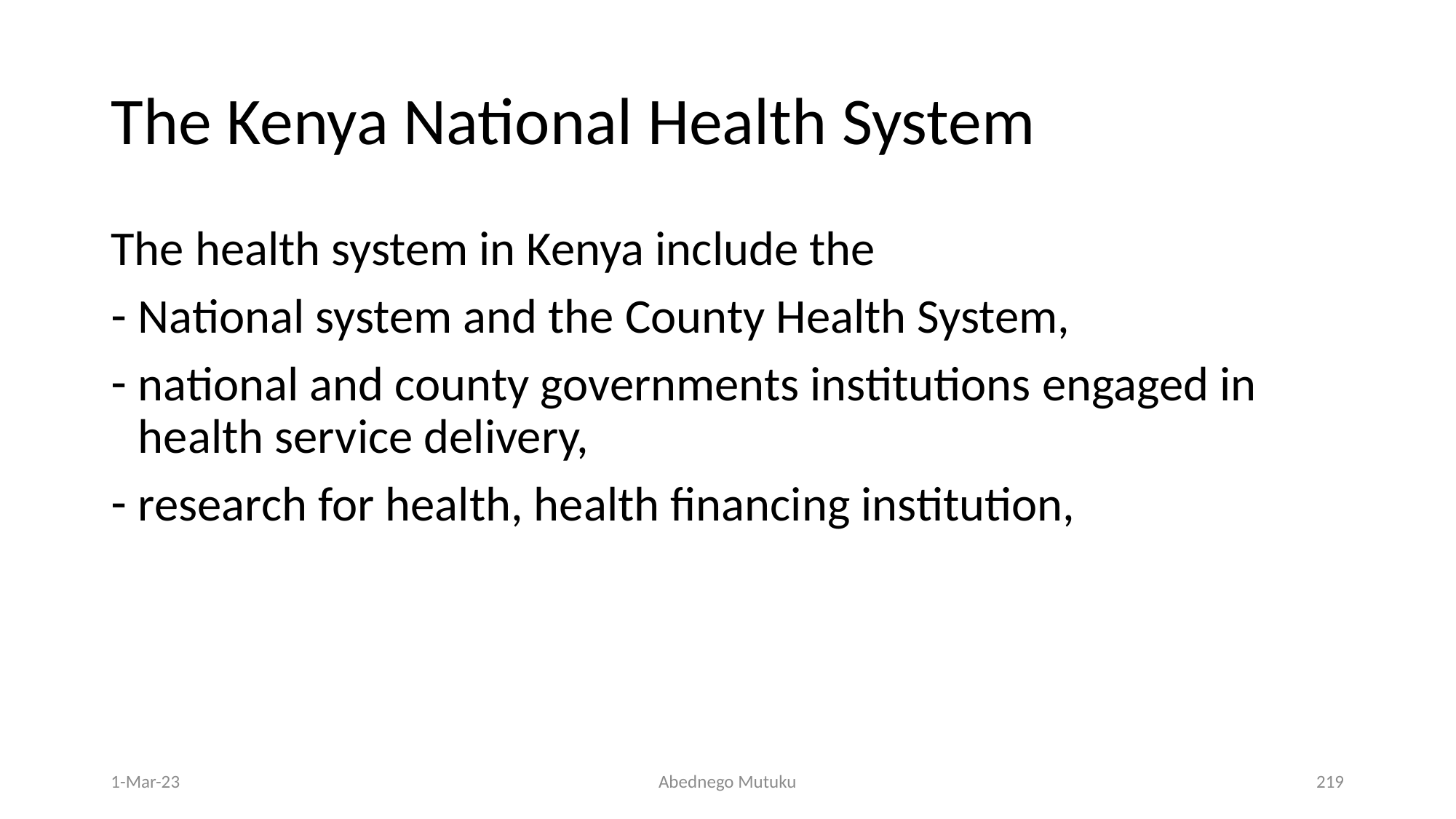

# The Kenya National Health System
The health system in Kenya include the
National system and the County Health System,
national and county governments institutions engaged in health service delivery,
research for health, health financing institution,
1-Mar-23
Abednego Mutuku
219